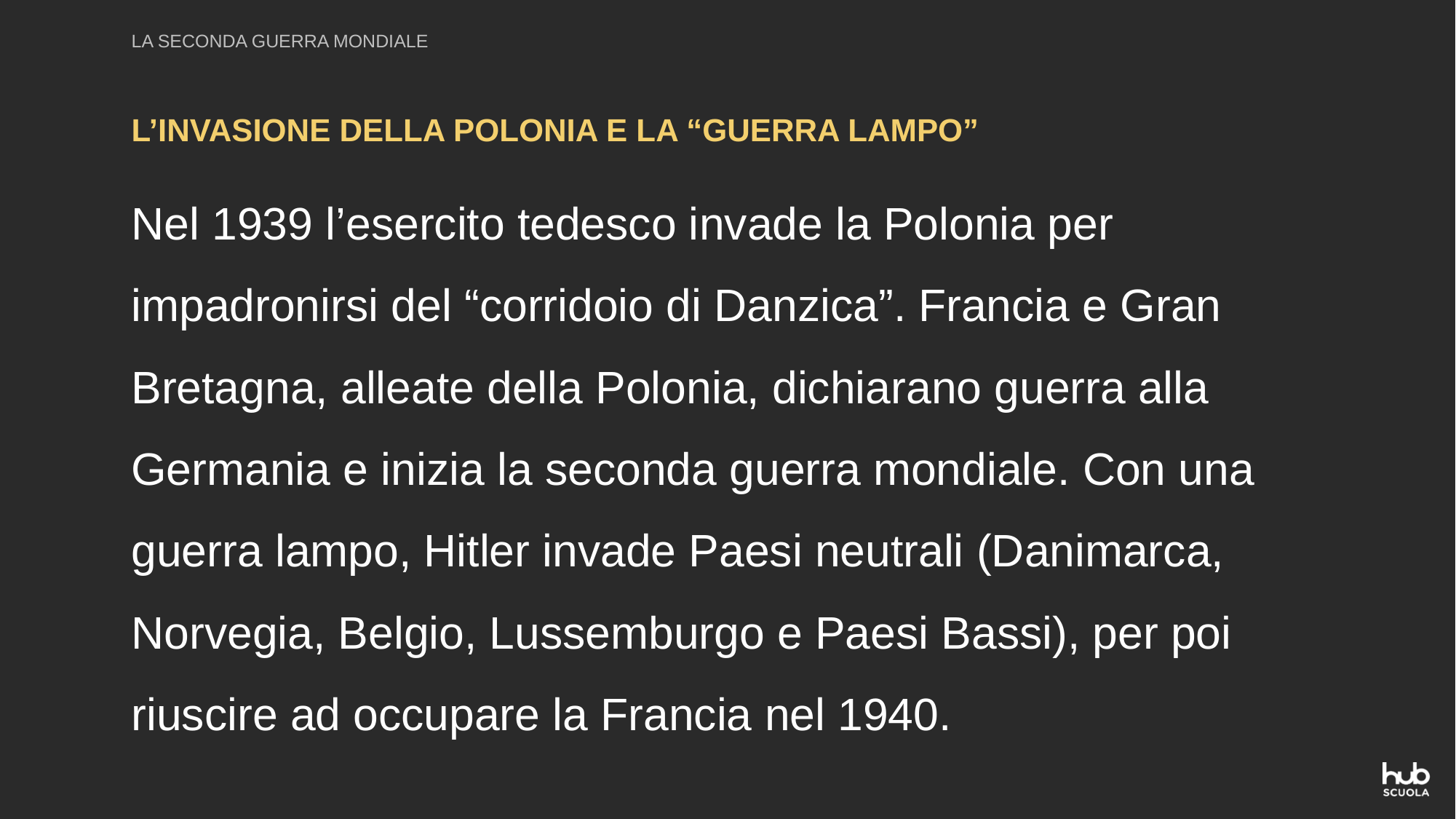

LA SECONDA GUERRA MONDIALE
L’INVASIONE DELLA POLONIA E LA “GUERRA LAMPO”
Nel 1939 l’esercito tedesco invade la Polonia per impadronirsi del “corridoio di Danzica”. Francia e Gran Bretagna, alleate della Polonia, dichiarano guerra alla Germania e inizia la seconda guerra mondiale. Con una guerra lampo, Hitler invade Paesi neutrali (Danimarca, Norvegia, Belgio, Lussemburgo e Paesi Bassi), per poi riuscire ad occupare la Francia nel 1940.